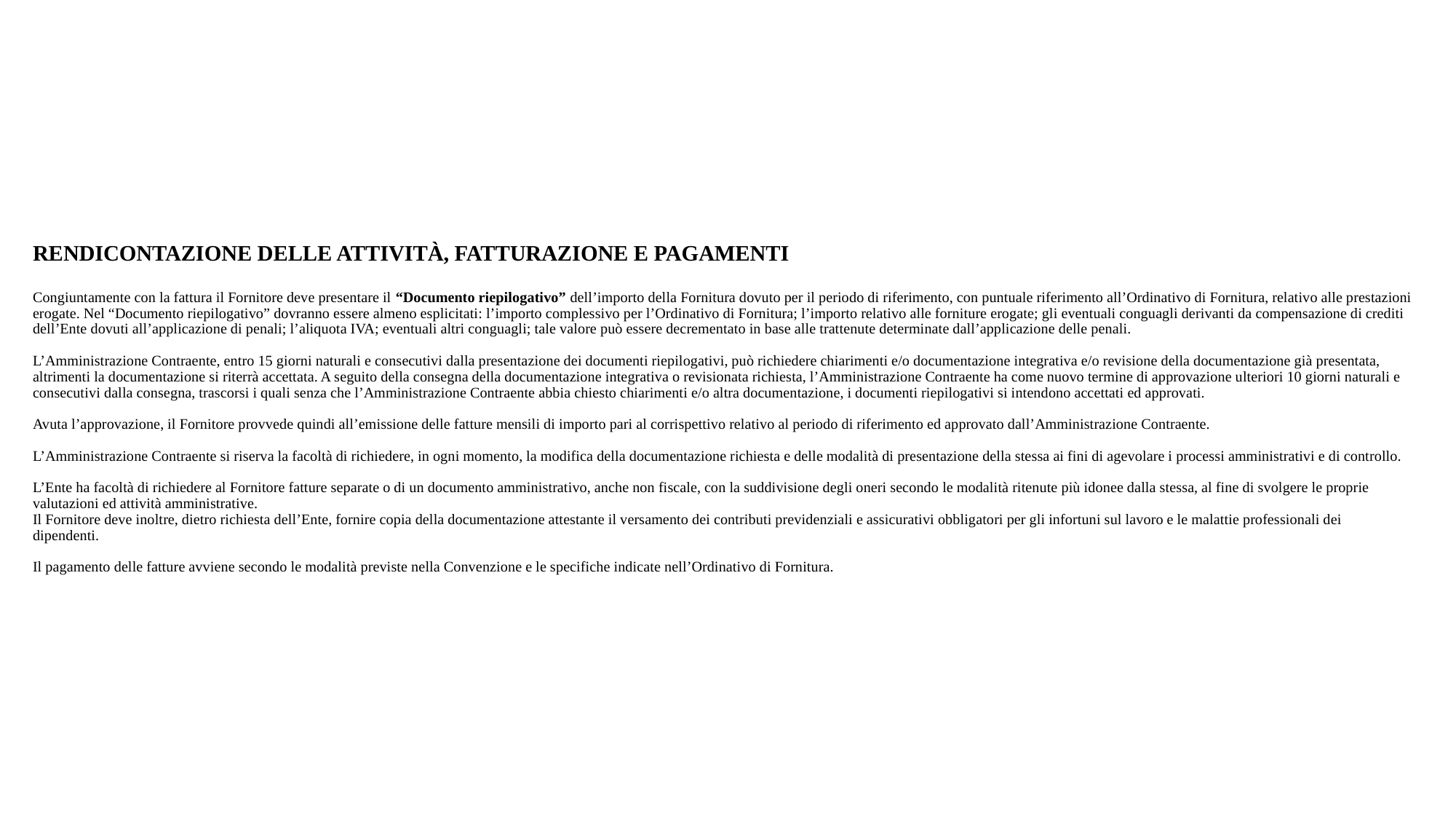

# RENDICONTAZIONE DELLE ATTIVITÀ, FATTURAZIONE E PAGAMENTI Congiuntamente con la fattura il Fornitore deve presentare il “Documento riepilogativo” dell’importo della Fornitura dovuto per il periodo di riferimento, con puntuale riferimento all’Ordinativo di Fornitura, relativo alle prestazioni erogate. Nel “Documento riepilogativo” dovranno essere almeno esplicitati: l’importo complessivo per l’Ordinativo di Fornitura; l’importo relativo alle forniture erogate; gli eventuali conguagli derivanti da compensazione di crediti dell’Ente dovuti all’applicazione di penali; l’aliquota IVA; eventuali altri conguagli; tale valore può essere decrementato in base alle trattenute determinate dall’applicazione delle penali. L’Amministrazione Contraente, entro 15 giorni naturali e consecutivi dalla presentazione dei documenti riepilogativi, può richiedere chiarimenti e/o documentazione integrativa e/o revisione della documentazione già presentata, altrimenti la documentazione si riterrà accettata. A seguito della consegna della documentazione integrativa o revisionata richiesta, l’Amministrazione Contraente ha come nuovo termine di approvazione ulteriori 10 giorni naturali e consecutivi dalla consegna, trascorsi i quali senza che l’Amministrazione Contraente abbia chiesto chiarimenti e/o altra documentazione, i documenti riepilogativi si intendono accettati ed approvati. Avuta l’approvazione, il Fornitore provvede quindi all’emissione delle fatture mensili di importo pari al corrispettivo relativo al periodo di riferimento ed approvato dall’Amministrazione Contraente. L’Amministrazione Contraente si riserva la facoltà di richiedere, in ogni momento, la modifica della documentazione richiesta e delle modalità di presentazione della stessa ai fini di agevolare i processi amministrativi e di controllo. L’Ente ha facoltà di richiedere al Fornitore fatture separate o di un documento amministrativo, anche non fiscale, con la suddivisione degli oneri secondo le modalità ritenute più idonee dalla stessa, al fine di svolgere le proprie valutazioni ed attività amministrative. Il Fornitore deve inoltre, dietro richiesta dell’Ente, fornire copia della documentazione attestante il versamento dei contributi previdenziali e assicurativi obbligatori per gli infortuni sul lavoro e le malattie professionali dei dipendenti. Il pagamento delle fatture avviene secondo le modalità previste nella Convenzione e le specifiche indicate nell’Ordinativo di Fornitura.